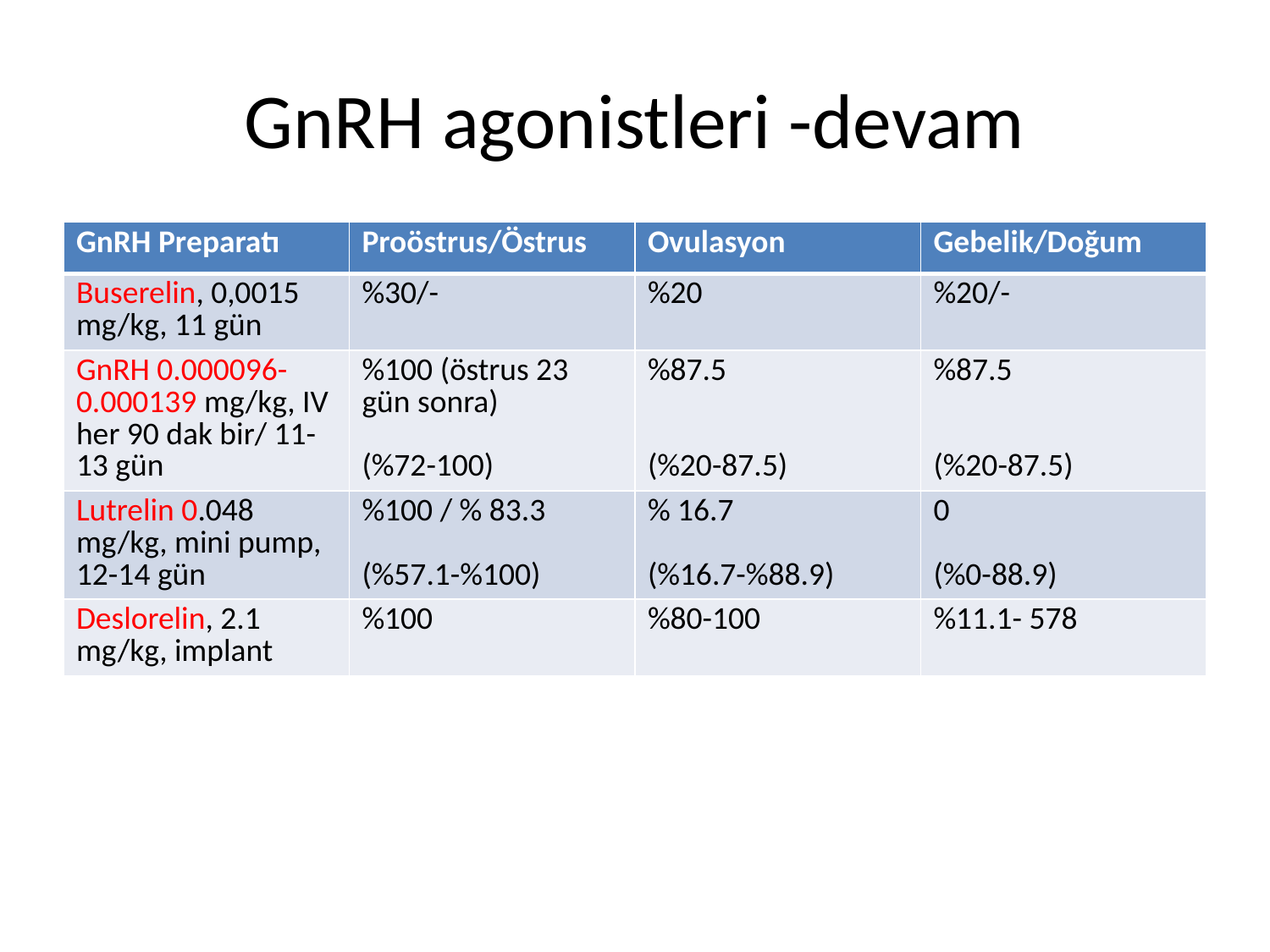

# GnRH agonistleri -devam
| GnRH Preparatı | Proöstrus/Östrus | Ovulasyon | Gebelik/Doğum |
| --- | --- | --- | --- |
| Buserelin, 0,0015 mg/kg, 11 gün | %30/- | %20 | %20/- |
| GnRH 0.000096- 0.000139 mg/kg, IV her 90 dak bir/ 11-13 gün | %100 (östrus 23 gün sonra) (%72-100) | %87.5 (%20-87.5) | %87.5 (%20-87.5) |
| Lutrelin 0.048 mg/kg, mini pump, 12-14 gün | %100 / % 83.3 (%57.1-%100) | % 16.7 (%16.7-%88.9) | 0 (%0-88.9) |
| Deslorelin, 2.1 mg/kg, implant | %100 | %80-100 | %11.1- 578 |